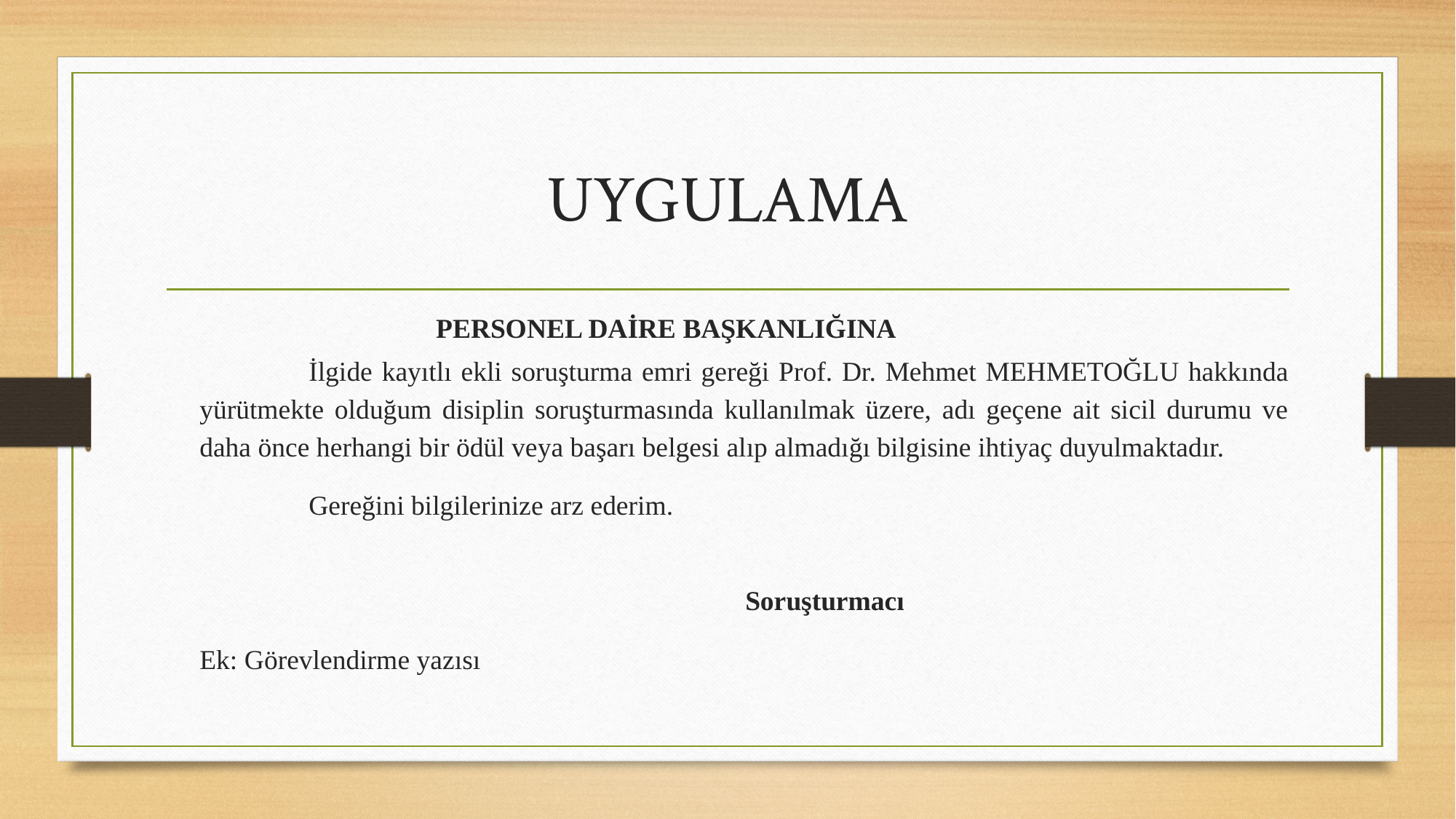

# UYGULAMA
PERSONEL DAİRE BAŞKANLIĞINA
	İlgide kayıtlı ekli soruşturma emri gereği Prof. Dr. Mehmet MEHMETOĞLU hakkında yürütmekte olduğum disiplin soruşturmasında kullanılmak üzere, adı geçene ait sicil durumu ve daha önce herhangi bir ödül veya başarı belgesi alıp almadığı bilgisine ihtiyaç duyulmaktadır.
	Gereğini bilgilerinize arz ederim.
														Soruşturmacı
Ek: Görevlendirme yazısı